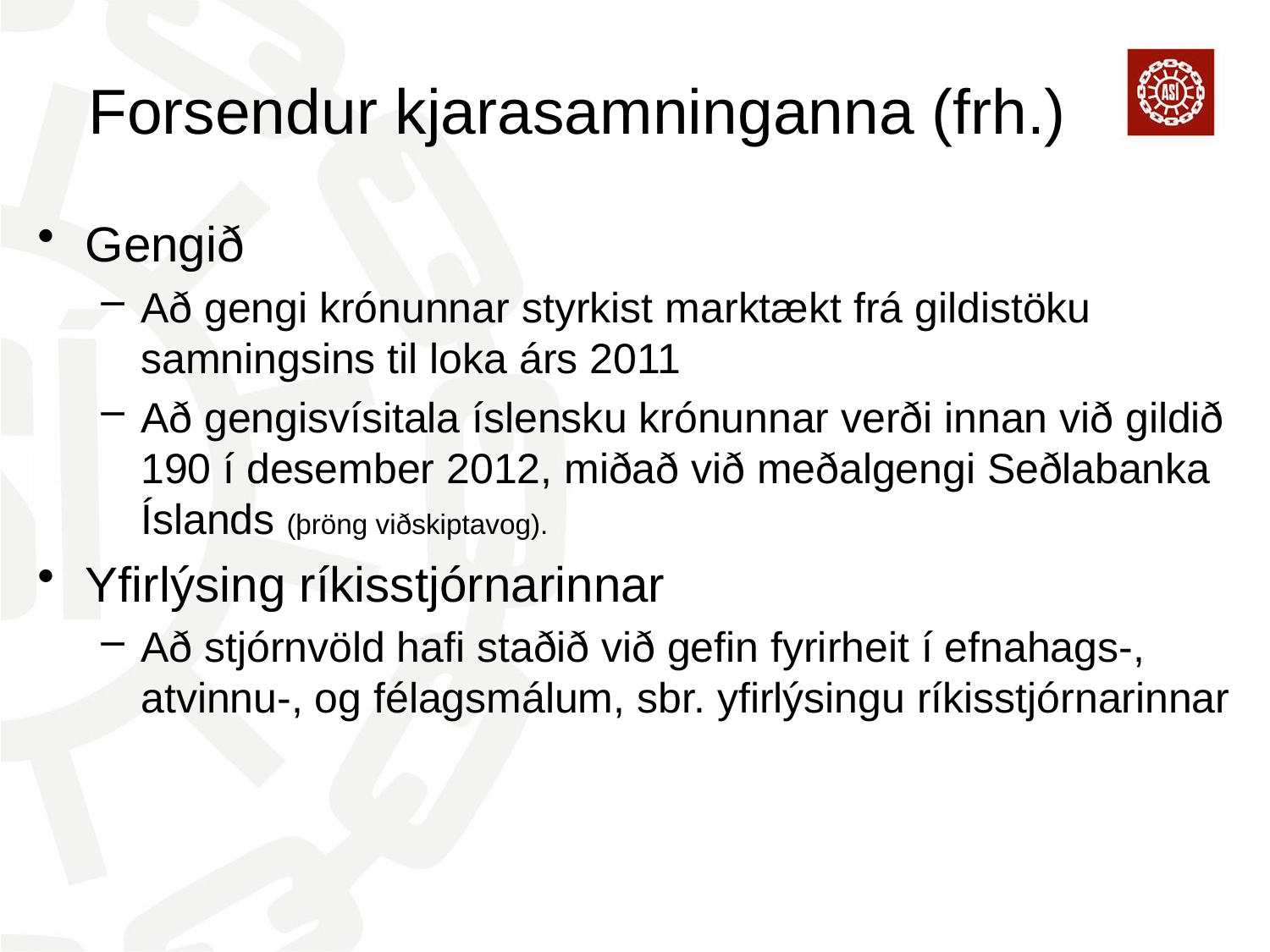

# Forsendur kjarasamninganna (frh.)
Gengið
Að gengi krónunnar styrkist marktækt frá gildistöku samningsins til loka árs 2011
Að gengisvísitala íslensku krónunnar verði innan við gildið 190 í desember 2012, miðað við meðalgengi Seðlabanka Íslands (þröng viðskiptavog).
Yfirlýsing ríkisstjórnarinnar
Að stjórnvöld hafi staðið við gefin fyrirheit í efnahags-, atvinnu-, og félagsmálum, sbr. yfirlýsingu ríkisstjórnarinnar